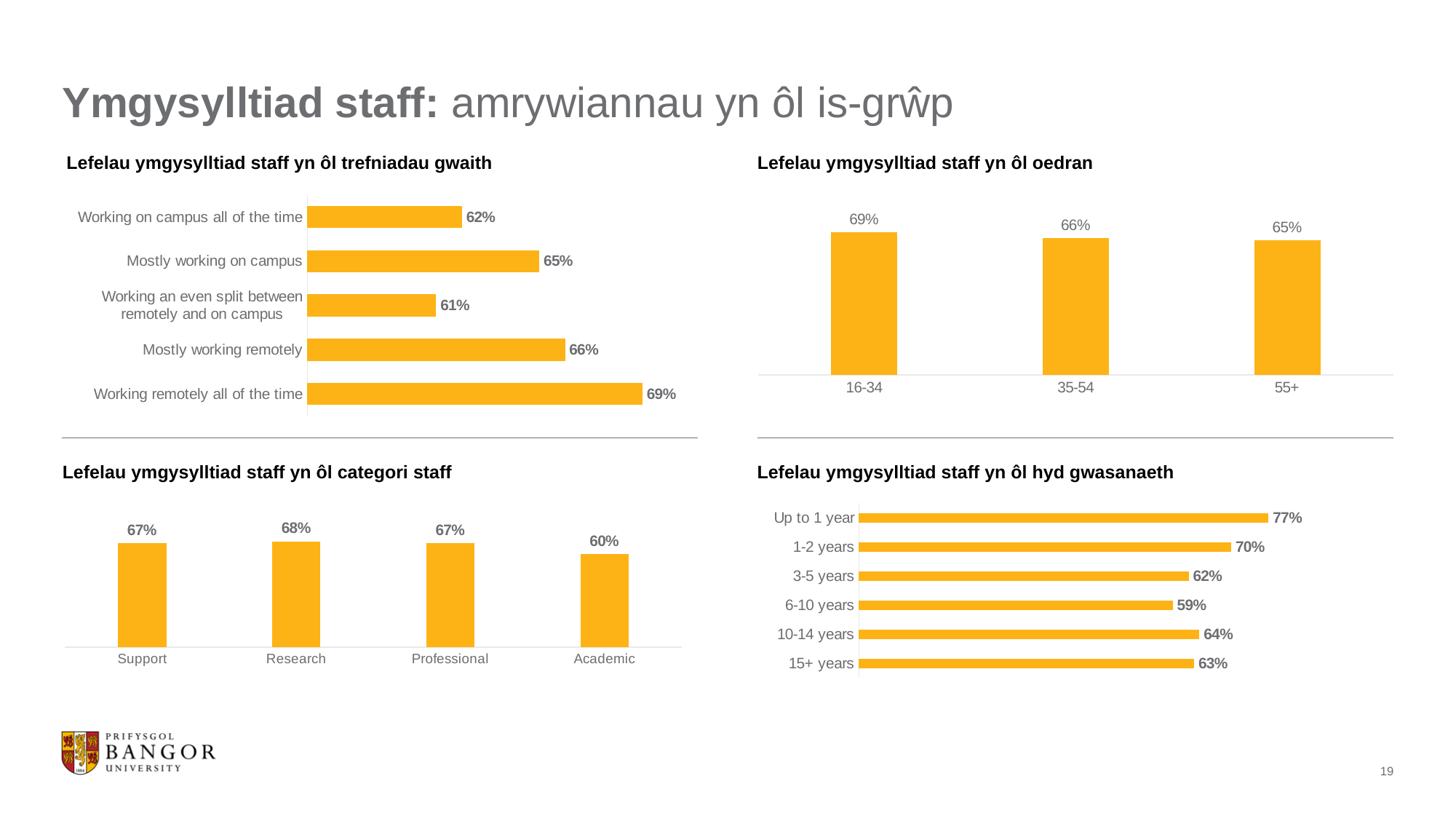

# Ymgysylltiad staff: amrywiannau yn ôl is-grŵp
Lefelau ymgysylltiad staff yn ôl trefniadau gwaith
Lefelau ymgysylltiad staff yn ôl oedran

### Chart

| Category | Series 1 |
|---|---|
| 16-34 | 0.69 |
| 35-54 | 0.66 |
| 55+ | 0.65 |

### Chart

| Category | Series 1 |
|---|---|
| Working remotely all of the time | 0.69 |
| Mostly working remotely | 0.66 |
| Working an even split between remotely and on campus | 0.61 |
| Mostly working on campus | 0.65 |
| Working on campus all of the time | 0.62 |
Lefelau ymgysylltiad staff yn ôl categori staff
Lefelau ymgysylltiad staff yn ôl hyd gwasanaeth

### Chart

| Category | Series 1 |
|---|---|
| Academic | 0.6 |
| Professional | 0.67 |
| Research | 0.68 |
| Support | 0.67 |

### Chart

| Category | Series 1 |
|---|---|
| Up to 1 year | 0.77 |
| 1-2 years | 0.7 |
| 3-5 years | 0.62 |
| 6-10 years | 0.59 |
| 10-14 years | 0.64 |
| 15+ years | 0.63 |